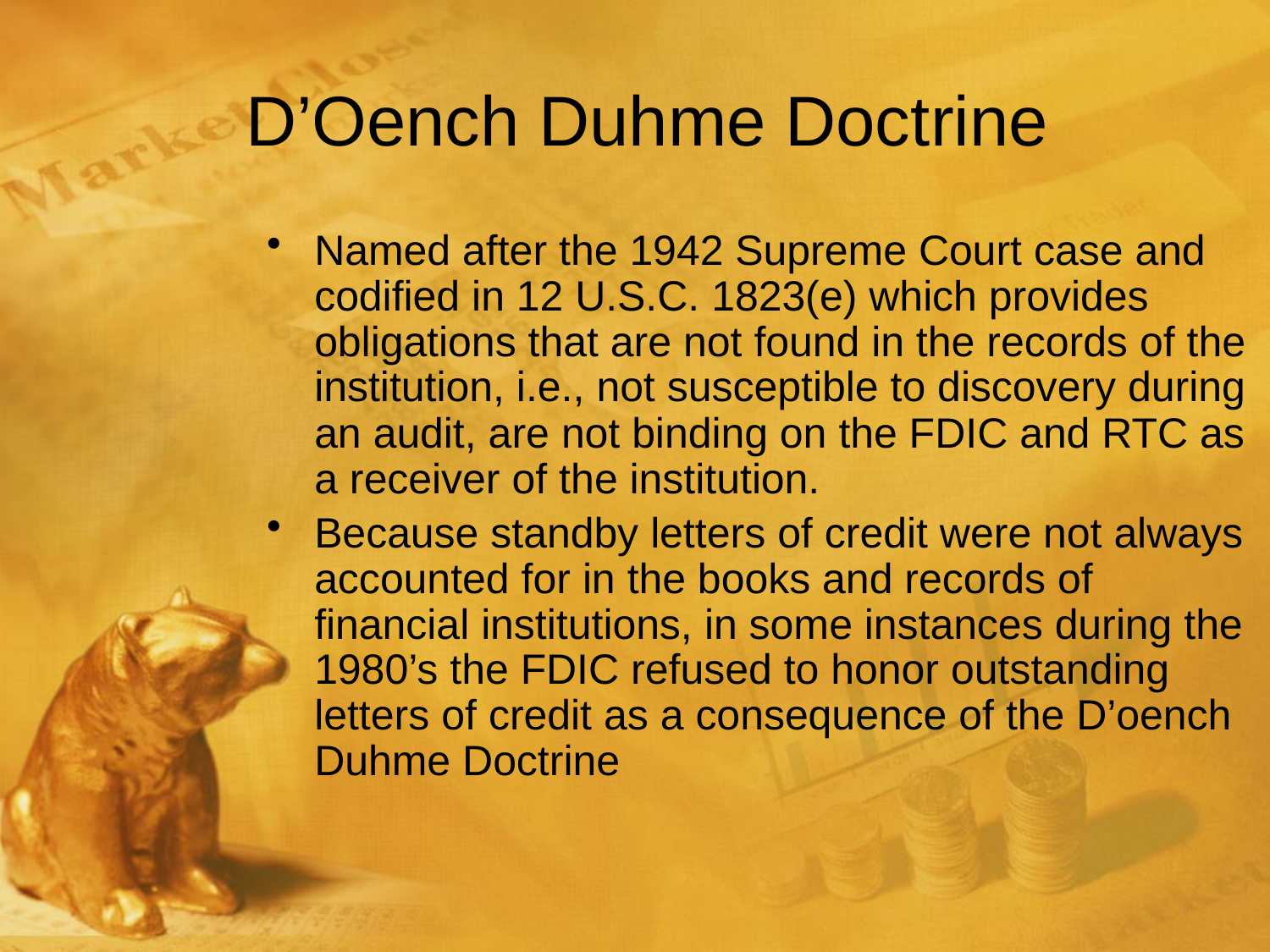

# D’Oench Duhme Doctrine
Named after the 1942 Supreme Court case and codified in 12 U.S.C. 1823(e) which provides obligations that are not found in the records of the institution, i.e., not susceptible to discovery during an audit, are not binding on the FDIC and RTC as a receiver of the institution.
Because standby letters of credit were not always accounted for in the books and records of financial institutions, in some instances during the 1980’s the FDIC refused to honor outstanding letters of credit as a consequence of the D’oench Duhme Doctrine